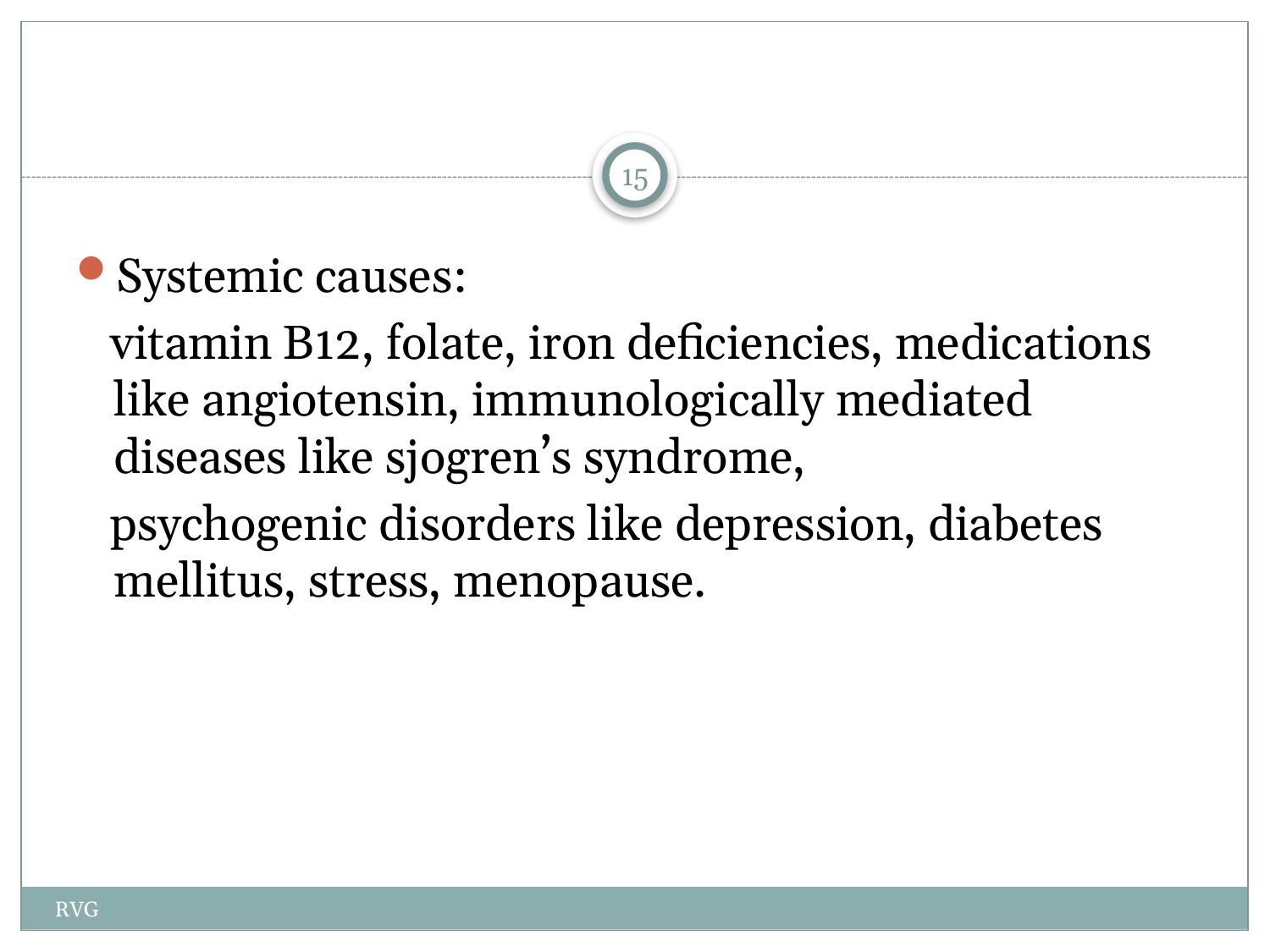

# Systemic causes:
   vitamin B12, folate, iron deficiencies, medications like angiotensin, immunologically mediated diseases like sjogren’s syndrome,
   psychogenic disorders like depression, diabetes mellitus, stress, menopause.

15
RVG